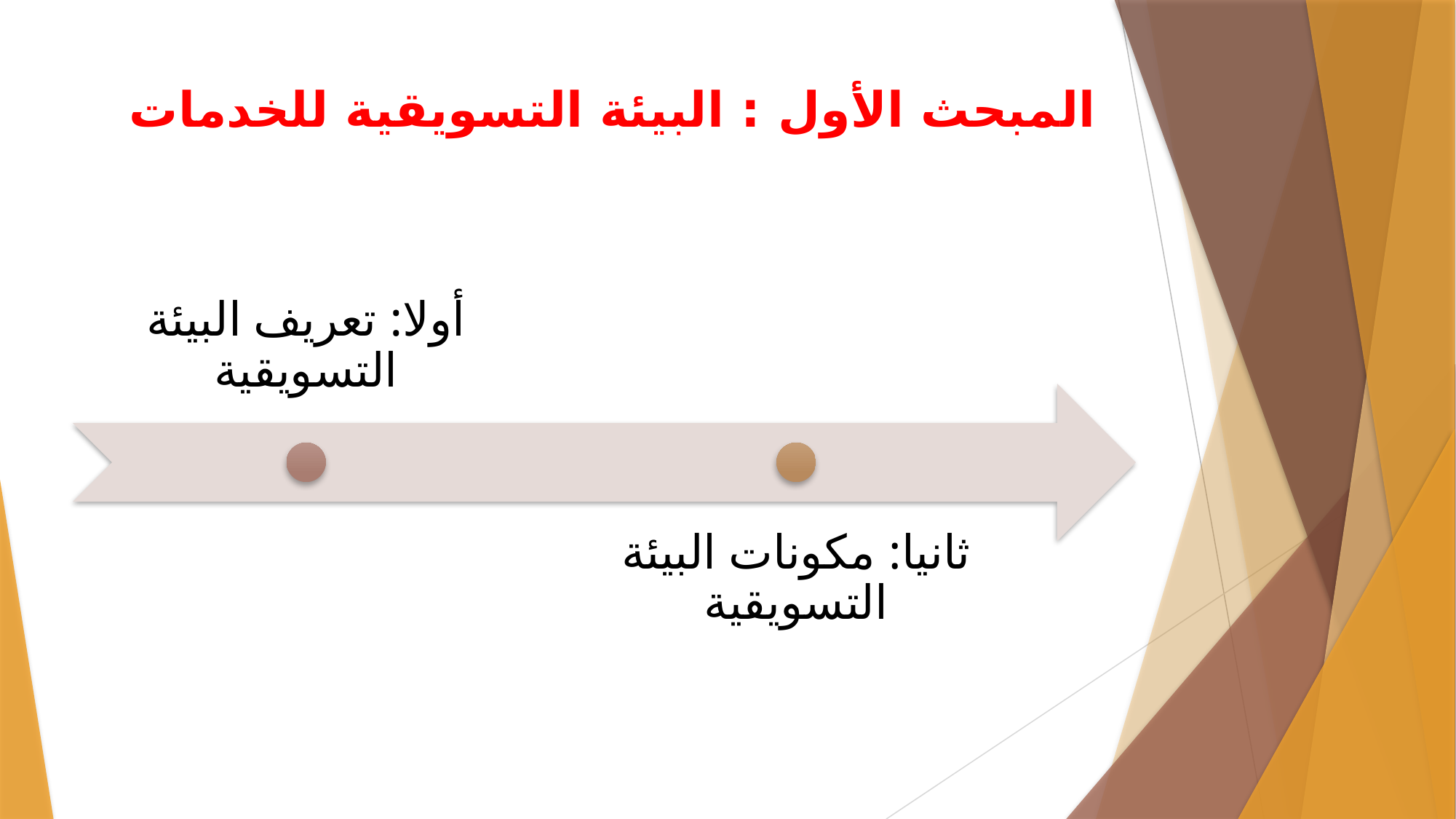

# المبحث الأول : البيئة التسويقية للخدمات
أولا: تعريف البيئة التسويقية
ثانيا: مكونات البيئة التسويقية